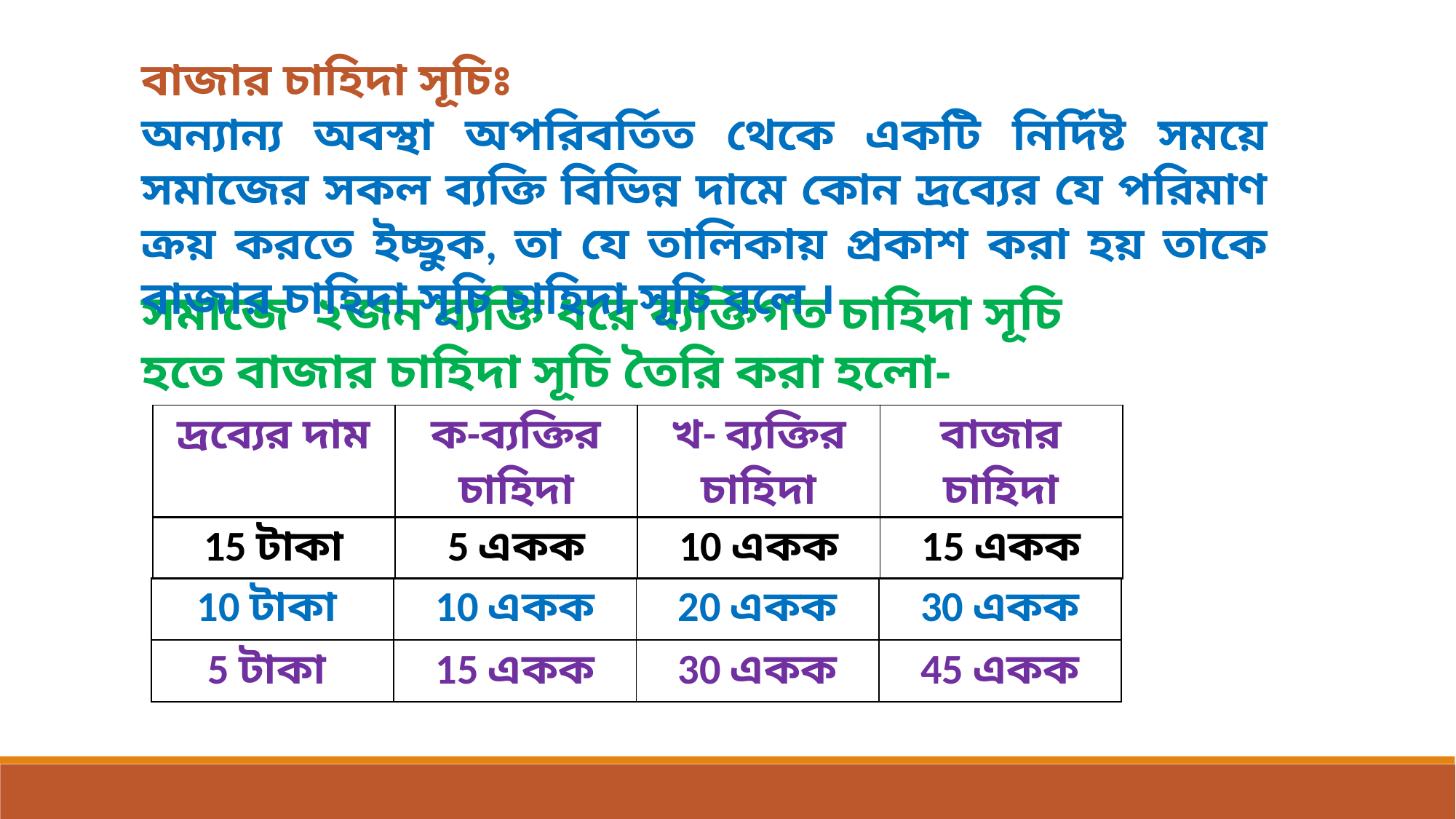

বাজার চাহিদা সূচিঃ
অন্যান্য অবস্থা অপরিবর্তিত থেকে একটি নির্দিষ্ট সময়ে সমাজের সকল ব্যক্তি বিভিন্ন দামে কোন দ্রব্যের যে পরিমাণ ক্রয় করতে ইচ্ছুক, তা যে তালিকায় প্রকাশ করা হয় তাকে বাজার চাহিদা সূচি চাহিদা সূচি বলে ।
সমাজে  ২জন ব্যক্তি ধরে ব্যক্তিগত চাহিদা সূচি হতে বাজার চাহিদা সূচি তৈরি করা হলো-
| দ্রব্যের দাম | ক-ব্যক্তির চাহিদা | খ- ব্যক্তির চাহিদা | বাজার চাহিদা |
| --- | --- | --- | --- |
| 15 টাকা | 5 একক | 10 একক | 15 একক |
| --- | --- | --- | --- |
| 10 টাকা | 10 একক | 20 একক | 30 একক |
| --- | --- | --- | --- |
| 5 টাকা | 15 একক | 30 একক | 45 একক |
| --- | --- | --- | --- |